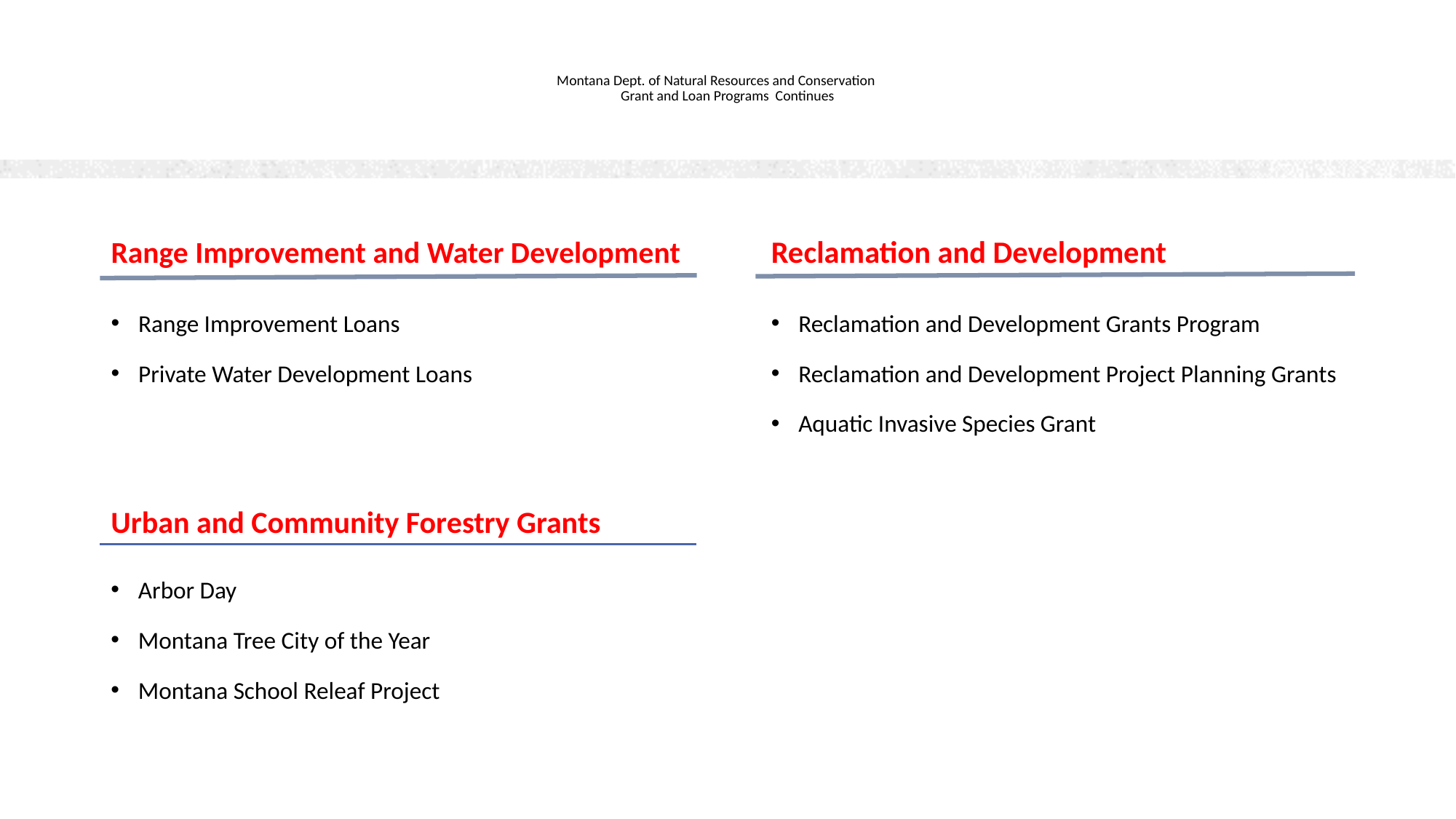

# Montana Dept. of Natural Resources and Conservation Grant and Loan Programs  Continues
Range Improvement and Water Development
Reclamation and Development
Range Improvement Loans
Private Water Development Loans
Reclamation and Development Grants Program
Reclamation and Development Project Planning Grants
Aquatic Invasive Species Grant

Urban and Community Forestry Grants
Arbor Day
Montana Tree City of the Year
Montana School Releaf Project